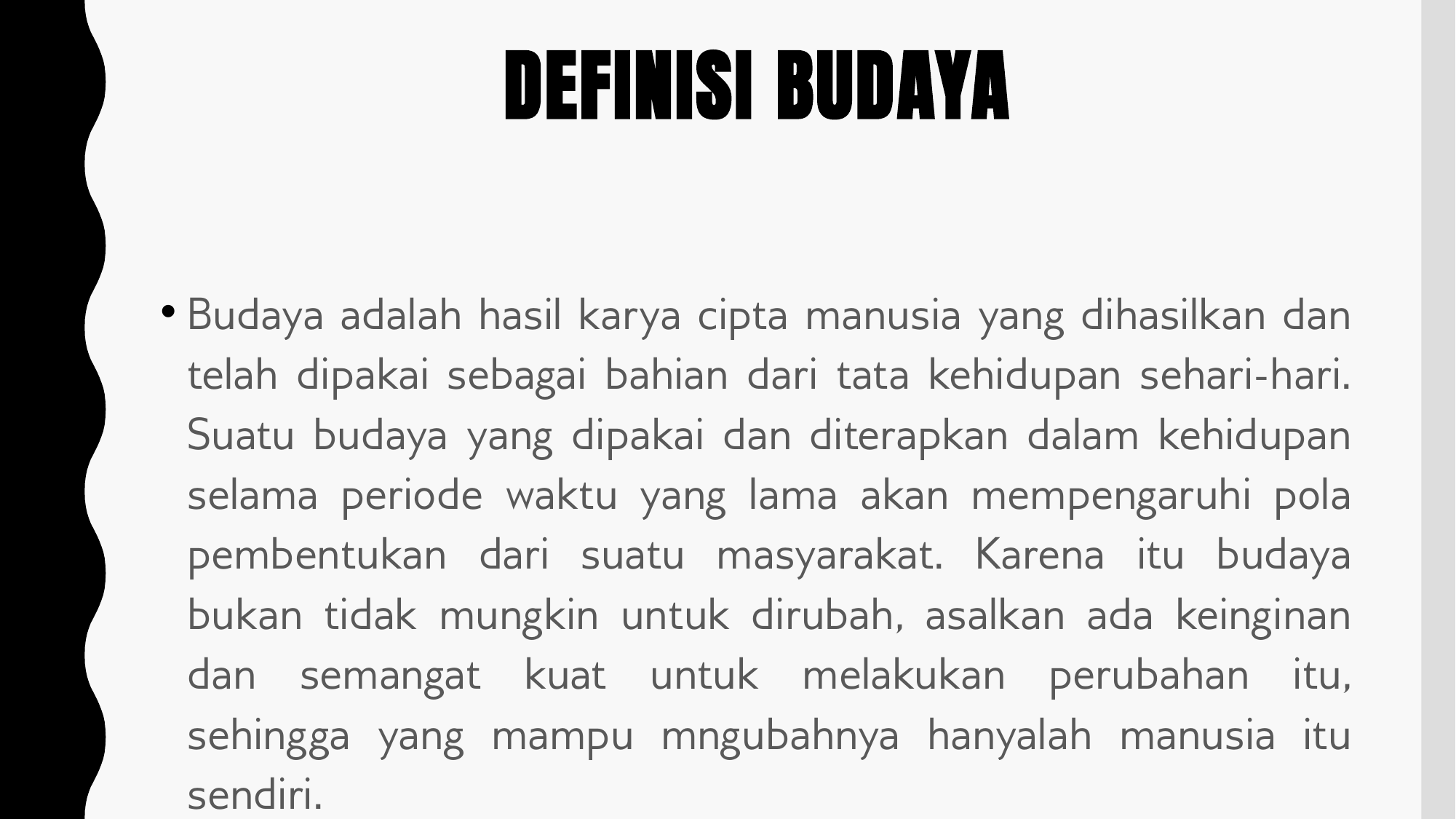

# DEFINISI BUDAYA
Budaya adalah hasil karya cipta manusia yang dihasilkan dan telah dipakai sebagai bahian dari tata kehidupan sehari-hari. Suatu budaya yang dipakai dan diterapkan dalam kehidupan selama periode waktu yang lama akan mempengaruhi pola pembentukan dari suatu masyarakat. Karena itu budaya bukan tidak mungkin untuk dirubah, asalkan ada keinginan dan semangat kuat untuk melakukan perubahan itu, sehingga yang mampu mngubahnya hanyalah manusia itu sendiri.